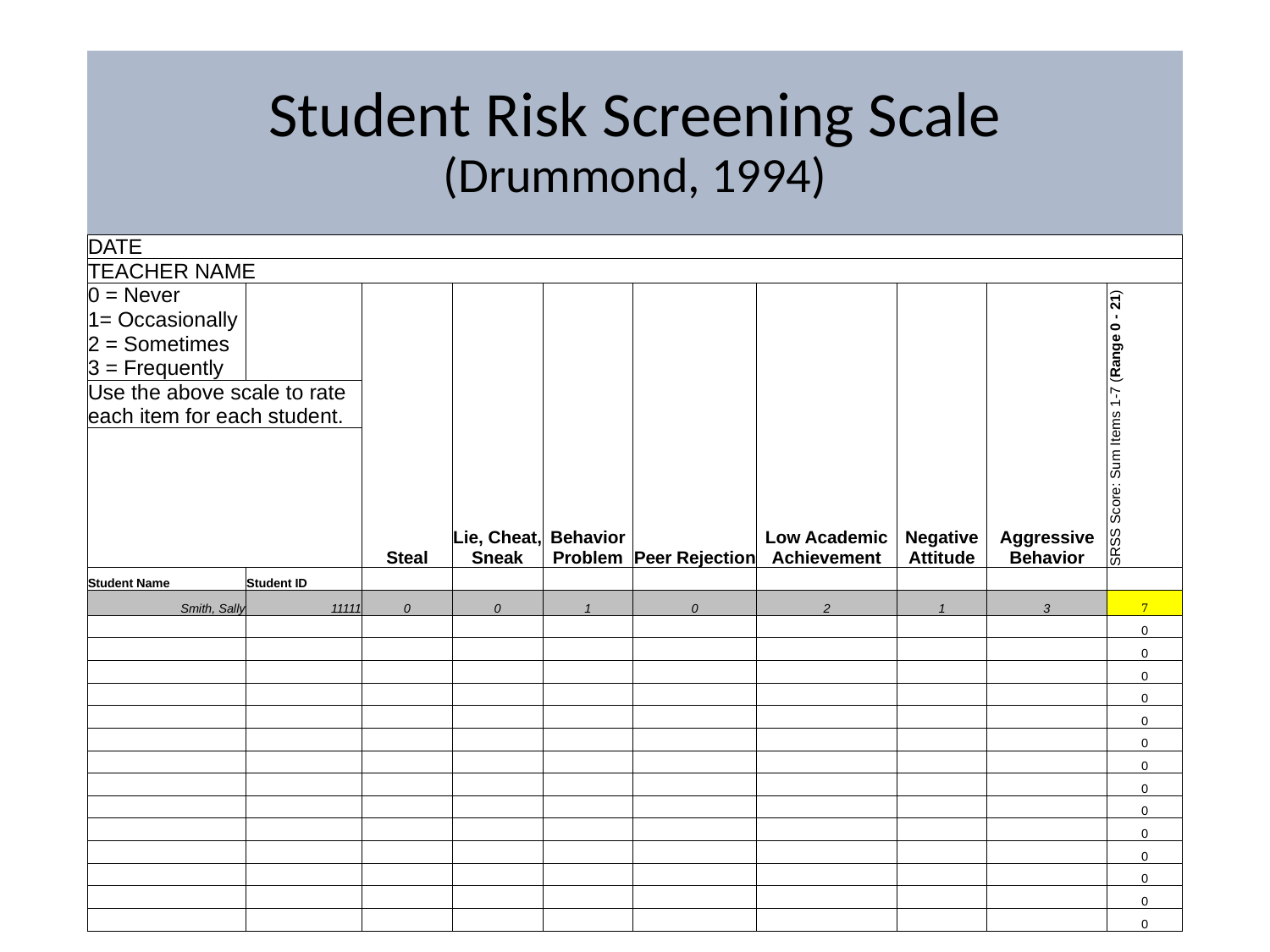

Student Risk Screening Scale
(Drummond, 1994)
| DATE |  |  |  |  |  |  |  |  |  |
| --- | --- | --- | --- | --- | --- | --- | --- | --- | --- |
| TEACHER NAME |  |  |  |  |  |  |  |  |  |
| 0 = Never |  | Steal | Lie, Cheat, Sneak | Behavior Problem | Peer Rejection | Low Academic Achievement | Negative Attitude | Aggressive Behavior | SRSS Score: Sum Items 1-7 (Range 0 - 21) |
| 1= Occasionally |  |  |  |  |  |  |  |  |  |
| 2 = Sometimes |  |  |  |  |  |  |  |  |  |
| 3 = Frequently |  |  |  |  |  |  |  |  |  |
| Use the above scale to rate each item for each student. |  |  |  |  |  |  |  |  |  |
|  |  |  |  |  |  |  |  |  |  |
|  |  |  |  |  |  |  |  |  |  |
|  |  |  |  |  |  |  |  |  |  |
|  |  |  |  |  |  |  |  |  |  |
|  |  |  |  |  |  |  |  |  |  |
| Student Name | Student ID |  |  |  |  |  |  |  |  |
| Smith, Sally | 11111 | 0 | 0 | 1 | 0 | 2 | 1 | 3 | 7 |
|  |  |  |  |  |  |  |  |  | 0 |
|  |  |  |  |  |  |  |  |  | 0 |
|  |  |  |  |  |  |  |  |  | 0 |
|  |  |  |  |  |  |  |  |  | 0 |
|  |  |  |  |  |  |  |  |  | 0 |
|  |  |  |  |  |  |  |  |  | 0 |
|  |  |  |  |  |  |  |  |  | 0 |
|  |  |  |  |  |  |  |  |  | 0 |
|  |  |  |  |  |  |  |  |  | 0 |
|  |  |  |  |  |  |  |  |  | 0 |
|  |  |  |  |  |  |  |  |  | 0 |
|  |  |  |  |  |  |  |  |  | 0 |
|  |  |  |  |  |  |  |  |  | 0 |
|  |  |  |  |  |  |  |  |  | 0 |